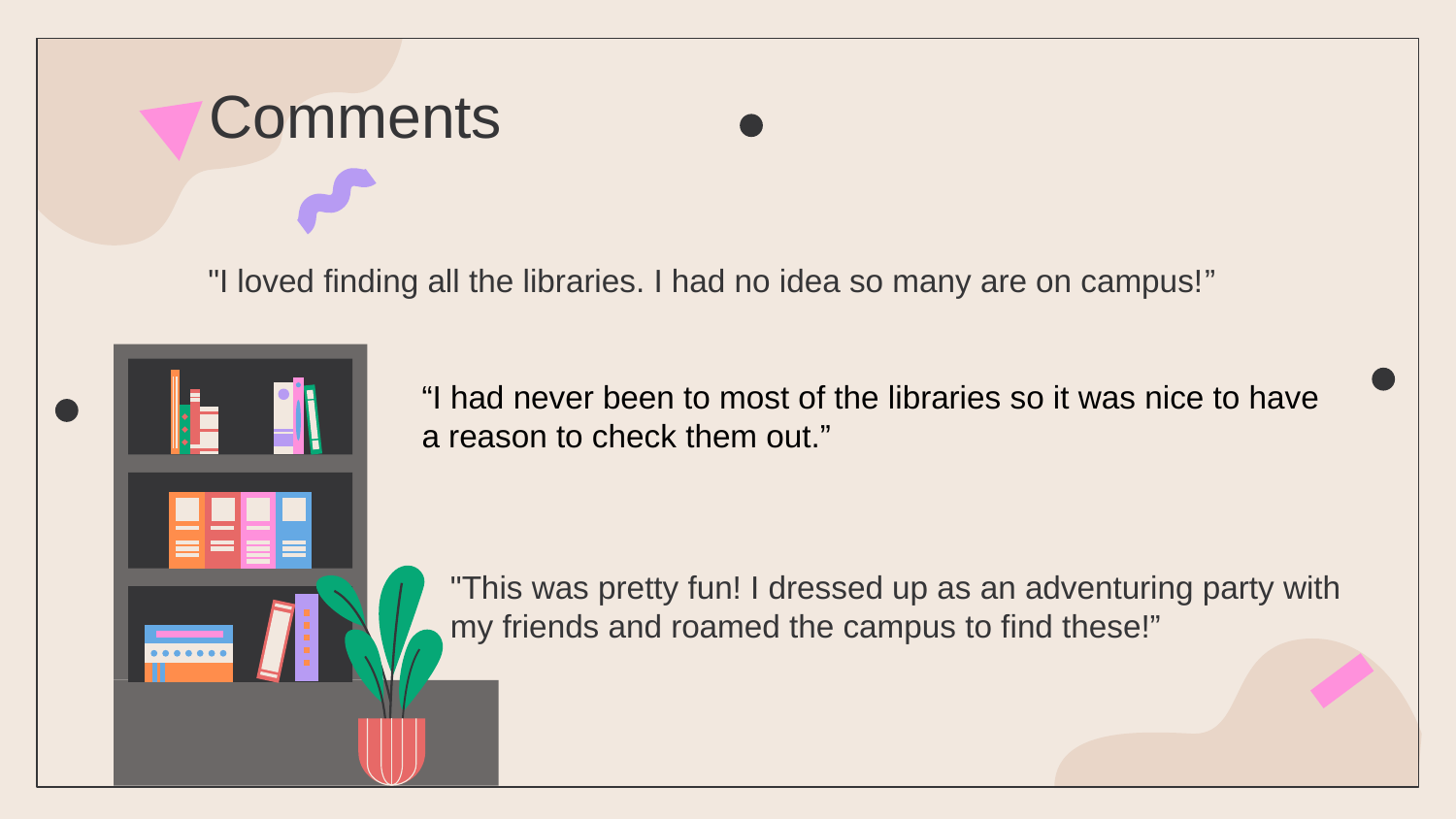

# Comments

"I loved finding all the libraries. I had no idea so many are on campus!”

“I had never been to most of the libraries so it was nice to have a reason to check them out.”
"This was pretty fun! I dressed up as an adventuring party with my friends and roamed the campus to find these!”